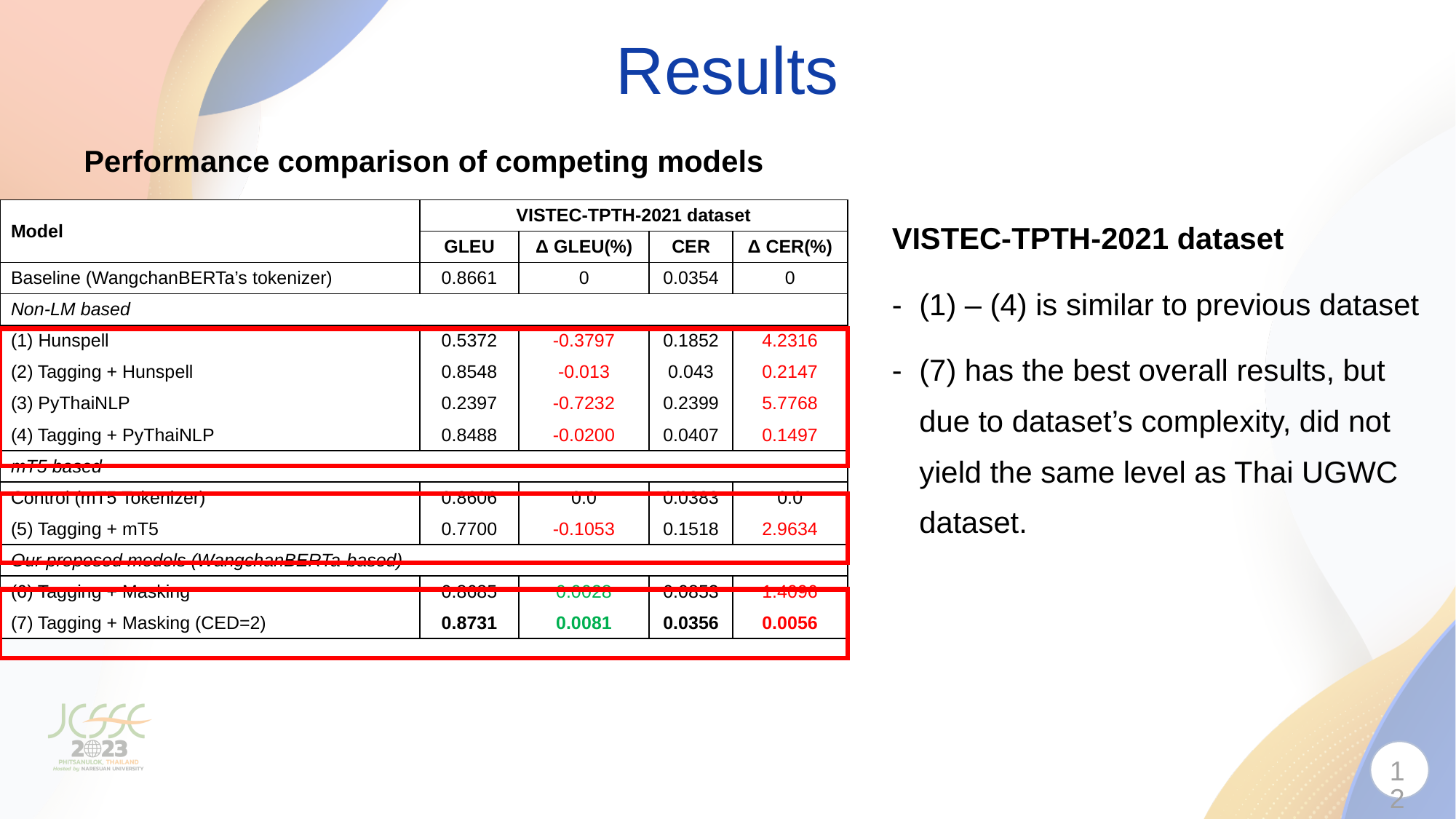

Results
Performance comparison of competing models
| Model | VISTEC-TPTH-2021 dataset |  |  |  |
| --- | --- | --- | --- | --- |
|  | GLEU | Δ GLEU(%) | CER | Δ CER(%) |
| Baseline (WangchanBERTa’s tokenizer) | 0.8661 | 0 | 0.0354 | 0 |
| Non-LM based |  |  |  |  |
| Hunspell | 0.5372 | -0.3797 | 0.1852 | 4.2316 |
| (2) Tagging + Hunspell | 0.8548 | -0.013 | 0.043 | 0.2147 |
| (3) PyThaiNLP | 0.2397 | -0.7232 | 0.2399 | 5.7768 |
| (4) Tagging + PyThaiNLP | 0.8488 | -0.0200 | 0.0407 | 0.1497 |
| mT5 based |  |  |  |  |
| Control (mT5 Tokenizer) | 0.8606 | 0.0 | 0.0383 | 0.0 |
| (5) Tagging + mT5 | 0.7700 | -0.1053 | 0.1518 | 2.9634 |
| Our proposed models (WangchanBERTa-based) |  |  |  |  |
| (6) Tagging + Masking | 0.8685 | 0.0028 | 0.0853 | 1.4096 |
| (7) Tagging + Masking (CED=2) | 0.8731 | 0.0081 | 0.0356 | 0.0056 |
VISTEC-TPTH-2021 dataset
(1) – (4) is similar to previous dataset
(7) has the best overall results, but due to dataset’s complexity, did not yield the same level as Thai UGWC dataset.